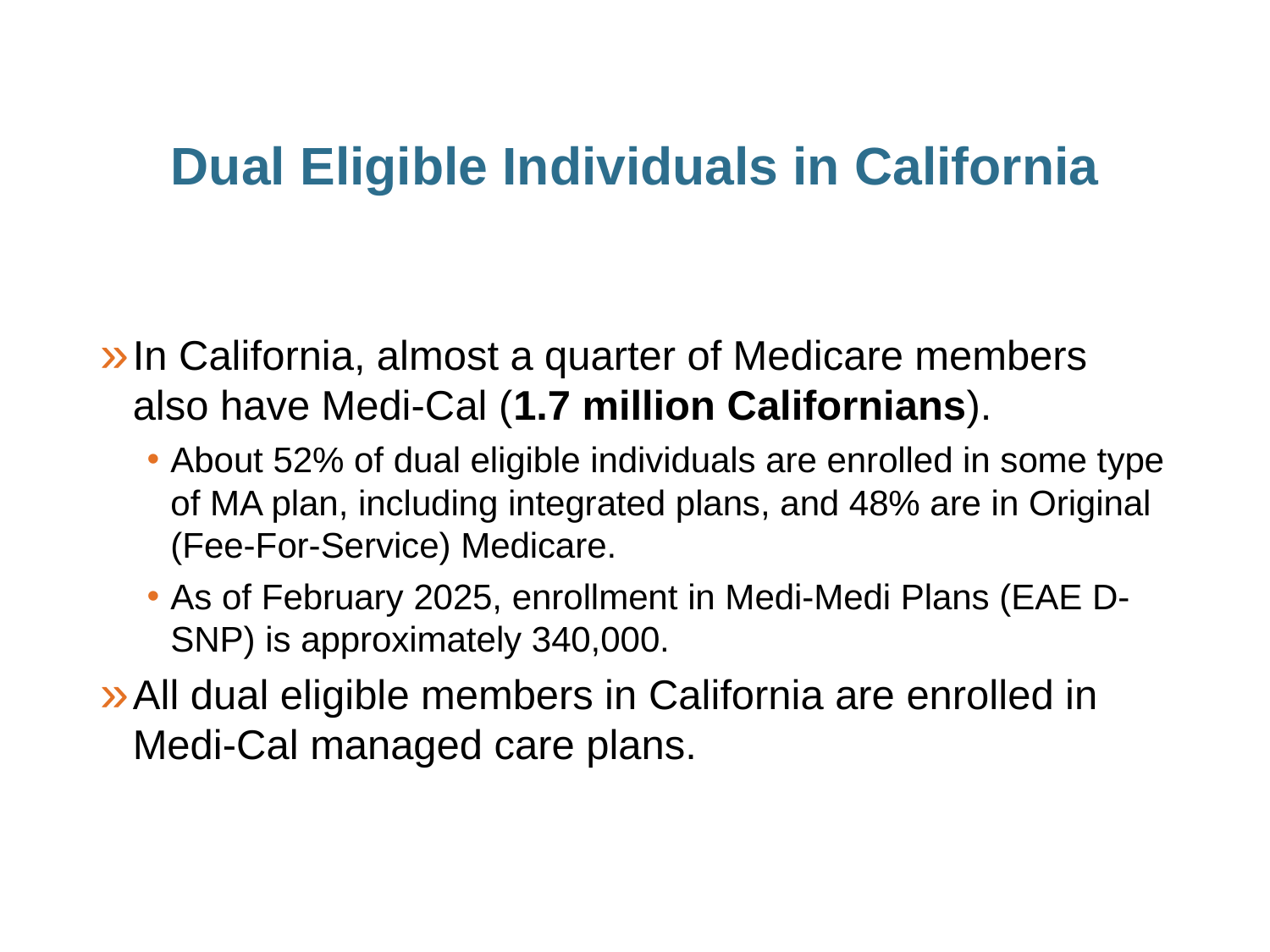

# Dual Eligible Individuals in California
In California, almost a quarter of Medicare members also have Medi-Cal (1.7 million Californians).
About 52% of dual eligible individuals are enrolled in some type of MA plan, including integrated plans, and 48% are in Original (Fee-For-Service) Medicare.
As of February 2025, enrollment in Medi-Medi Plans (EAE D-SNP) is approximately 340,000.
All dual eligible members in California are enrolled in Medi-Cal managed care plans.